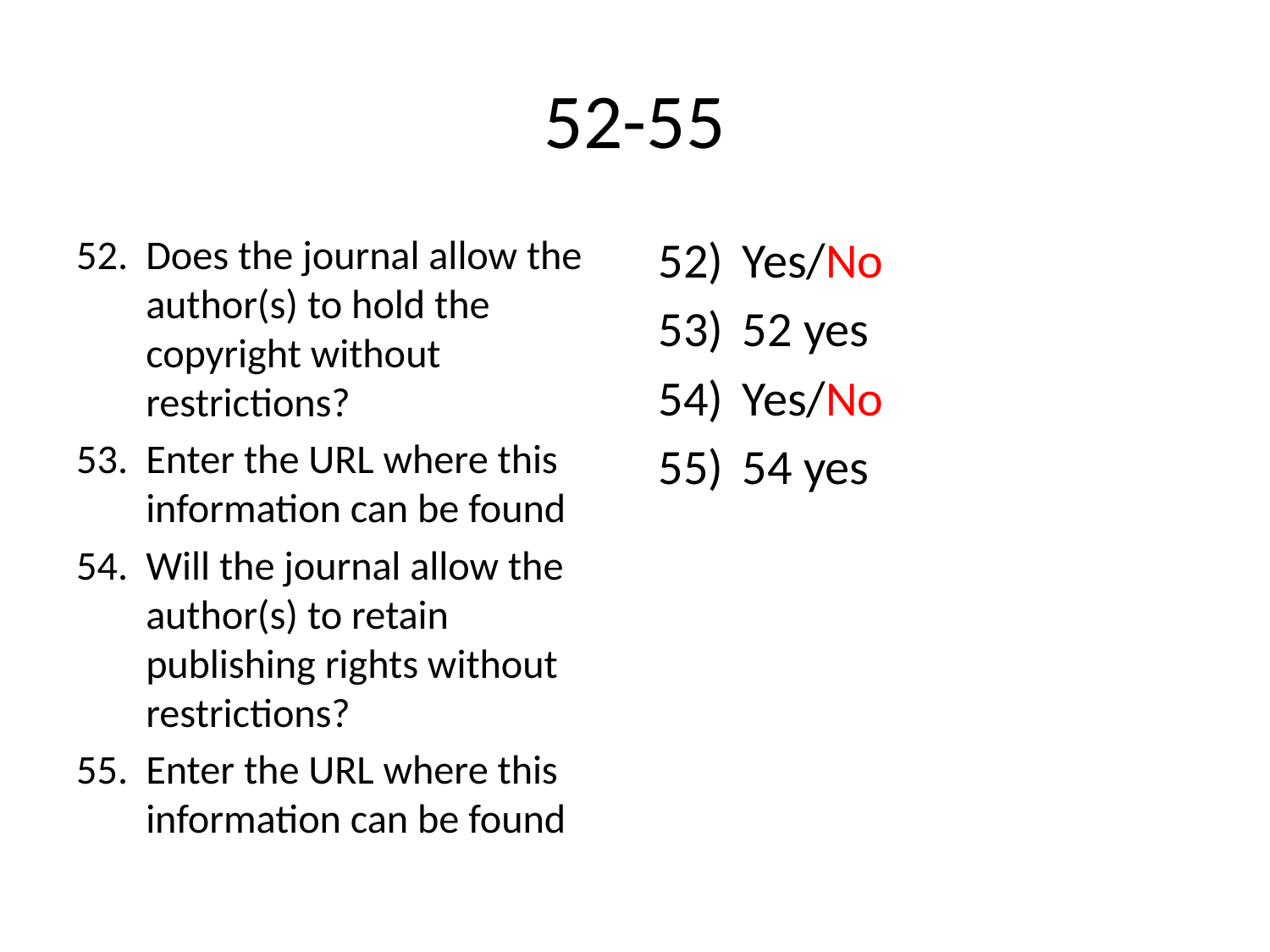

# 52-55
Does the journal allow the author(s) to hold the copyright without restrictions?
Enter the URL where this information can be found
Will the journal allow the author(s) to retain publishing rights without restrictions?
Enter the URL where this information can be found

Yes/No
52 yes
Yes/No
54 yes